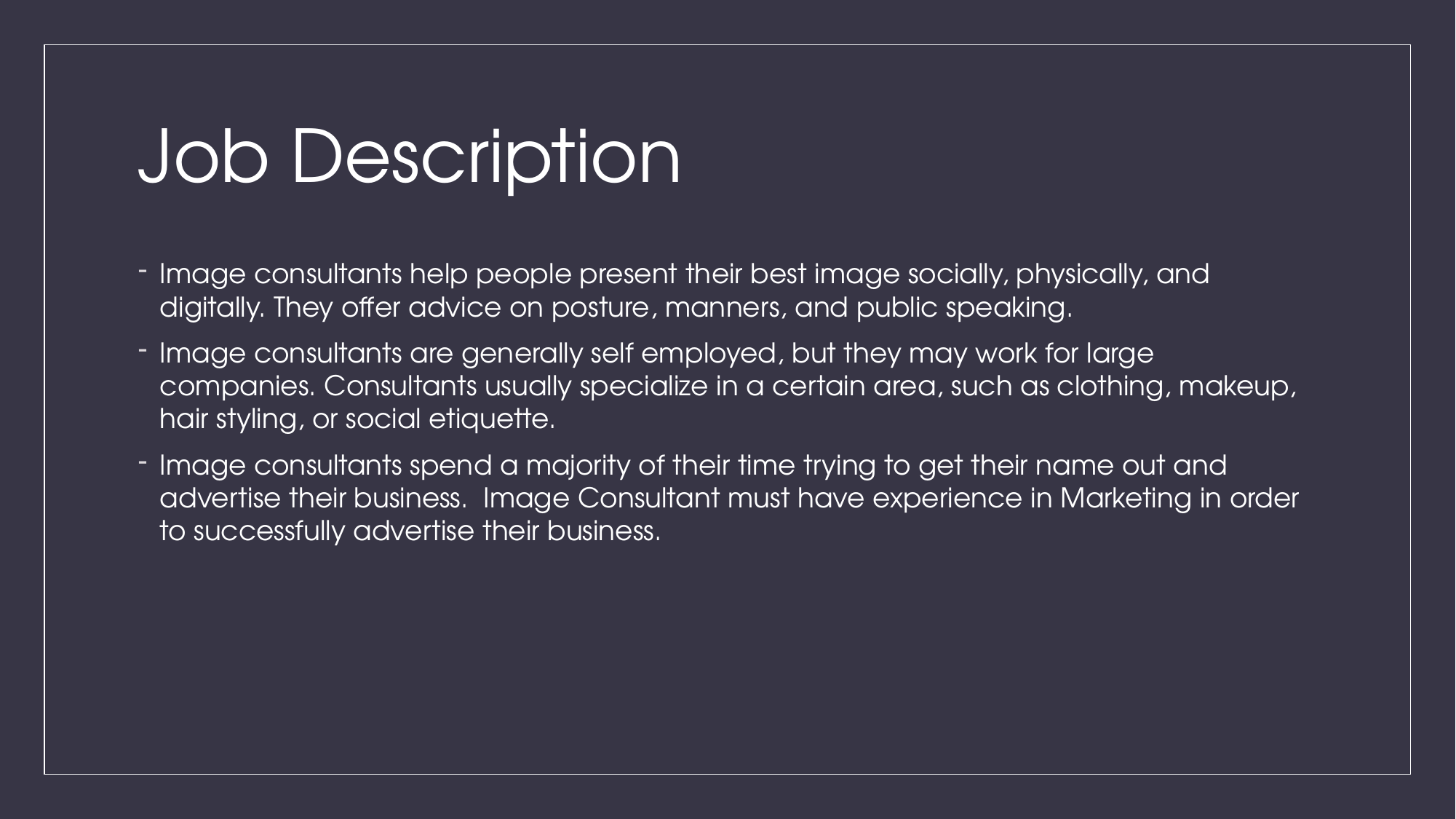

# Job Description
Image consultants help people present their best image socially, physically, and digitally. They offer advice on posture, manners, and public speaking.
Image consultants are generally self employed, but they may work for large companies. Consultants usually specialize in a certain area, such as clothing, makeup, hair styling, or social etiquette.
Image consultants spend a majority of their time trying to get their name out and advertise their business.  Image Consultant must have experience in Marketing in order to successfully advertise their business.